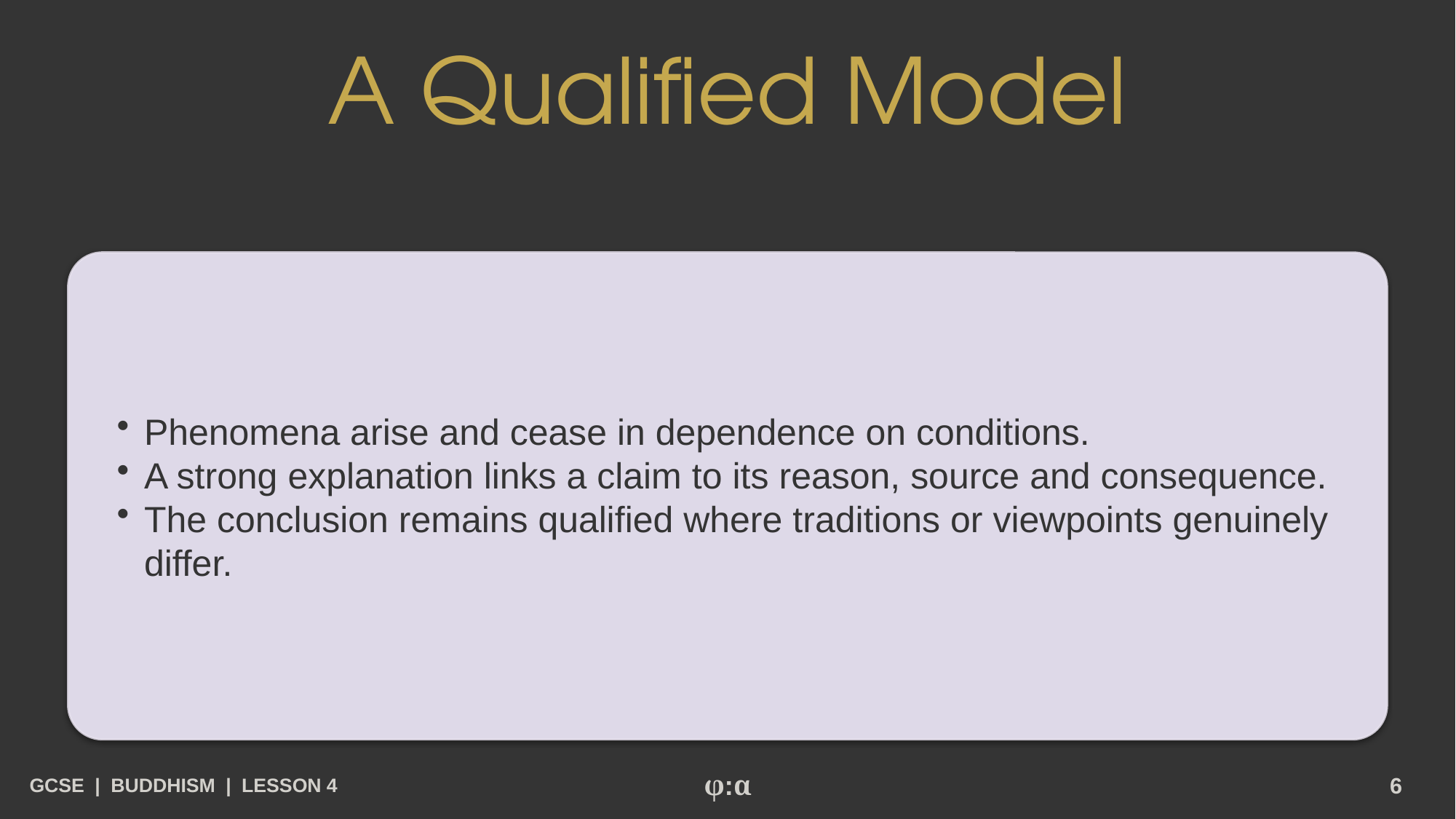

# A Qualified Model
​Phenomena arise and cease in dependence on conditions.
​A strong explanation links a claim to its reason, source and consequence.
​The conclusion remains qualified where traditions or viewpoints genuinely differ.
GCSE  |  BUDDHISM  |  LESSON 4
φ:α
6